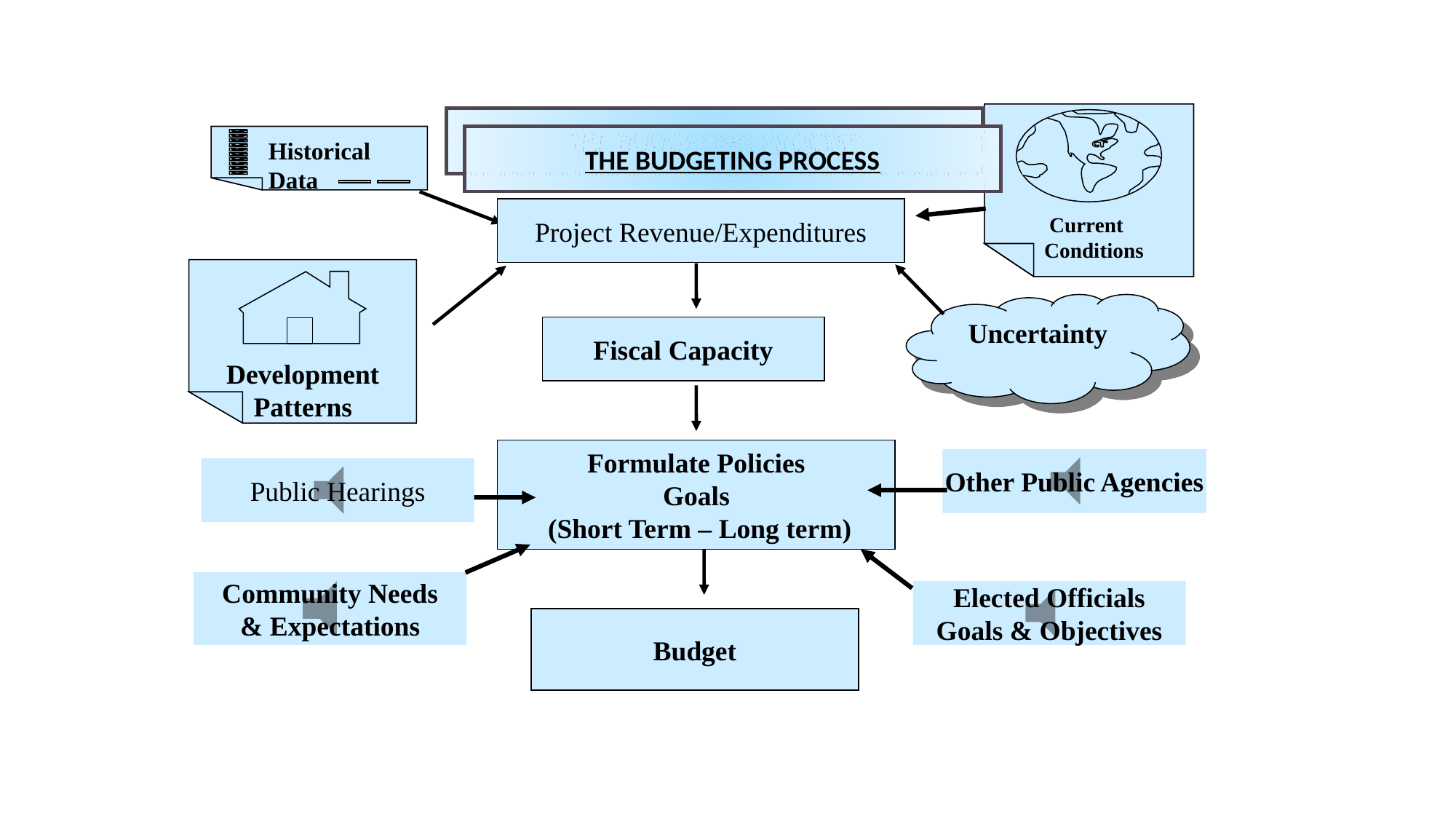

Current
  Conditions
THE BUDGETING PROCESS
Historical Data
THE BUDGETING PROCESS

Project Revenue/Expenditures

Development Patterns

Uncertainty
Fiscal Capacity

Formulate Policies
Goals
 (Short Term – Long term)
Other Public Agencies
Public Hearings

Community Needs
& Expectations
Elected Officials
Goals & Objectives
Budget